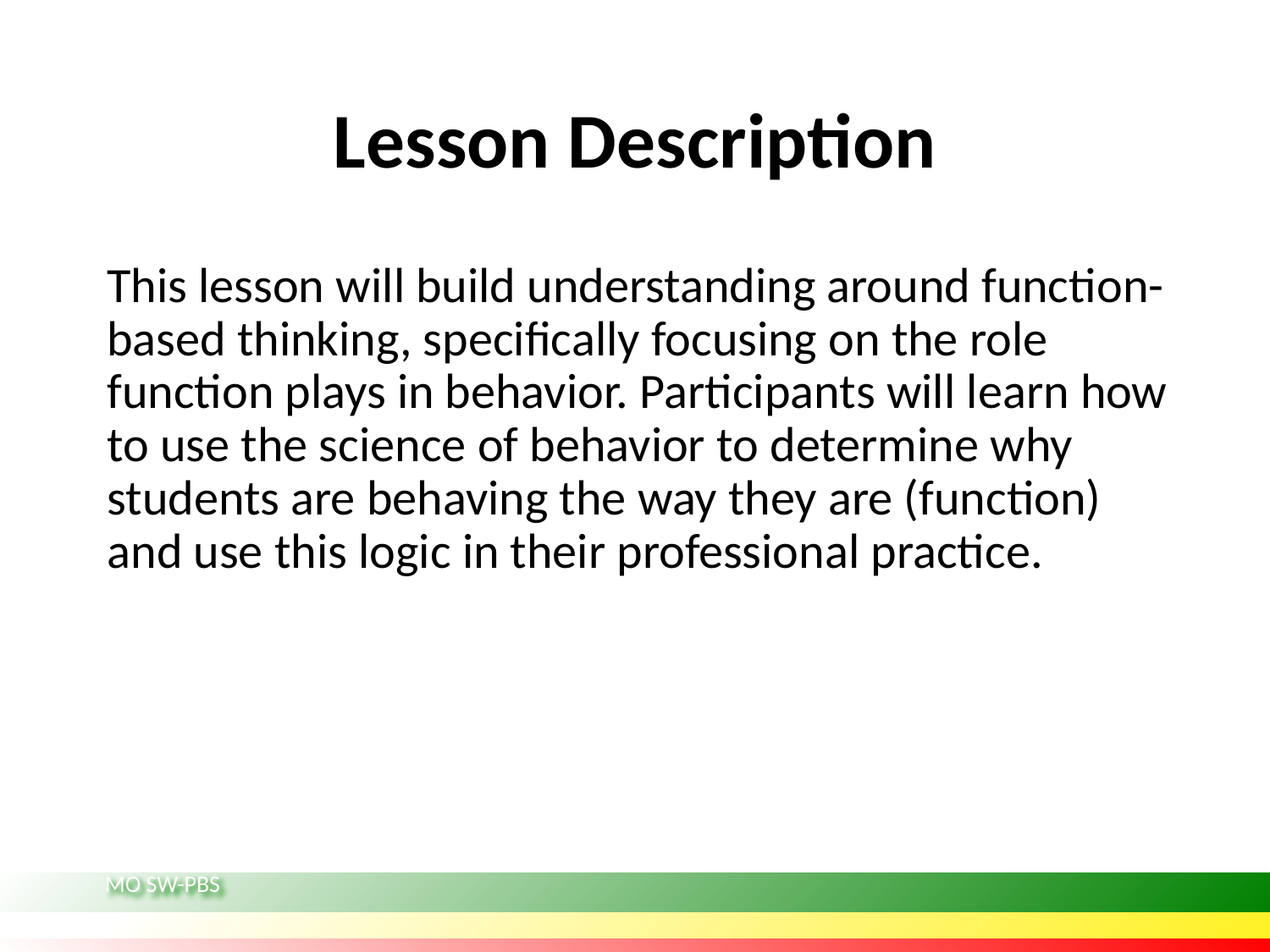

# Lesson Description
This lesson will build understanding around function-based thinking, specifically focusing on the role function plays in behavior. Participants will learn how to use the science of behavior to determine why students are behaving the way they are (function) and use this logic in their professional practice.